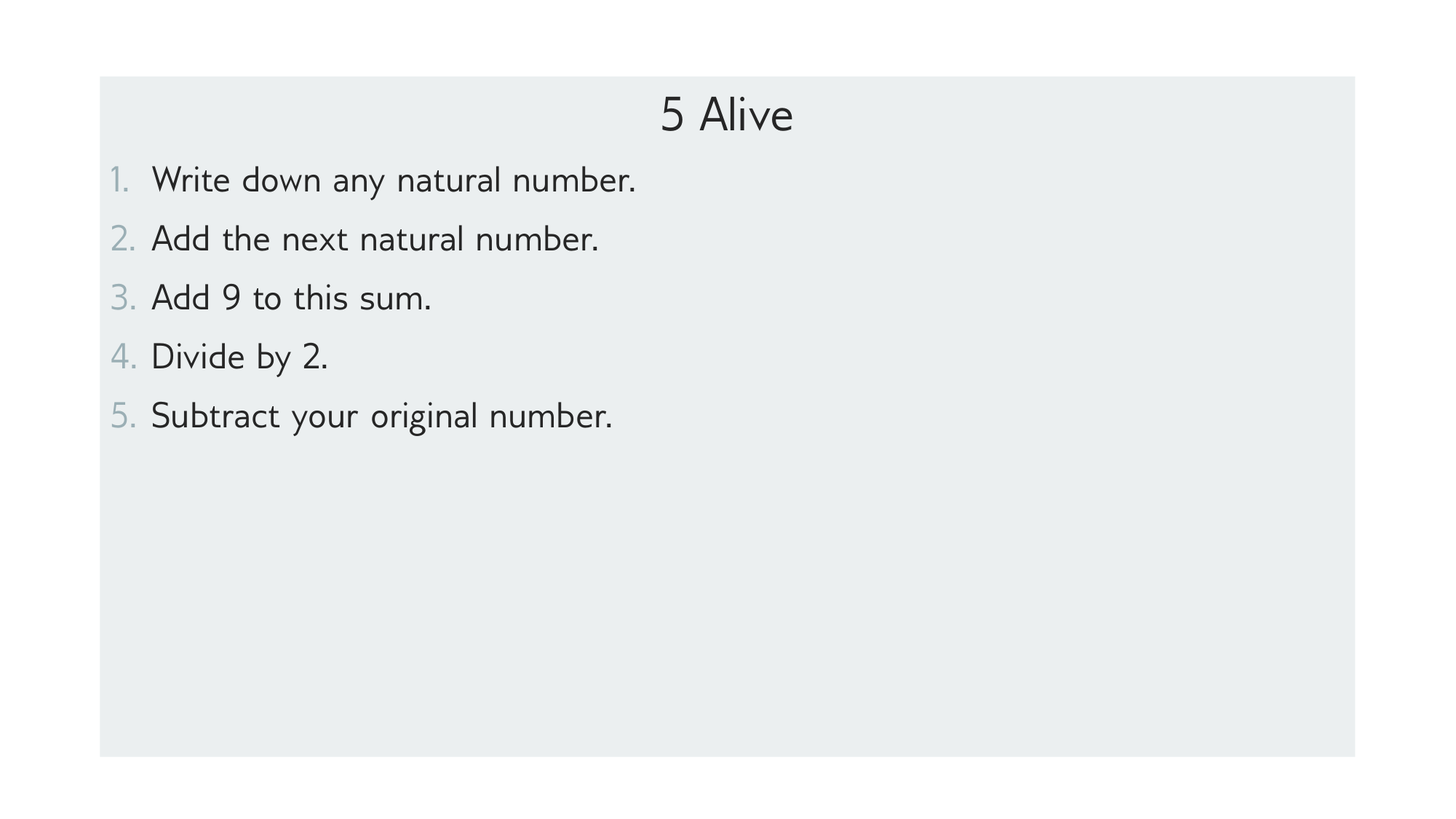

5 Alive
Write down any natural number.
Add the next natural number.
Add 9 to this sum.
Divide by 2.
Subtract your original number.